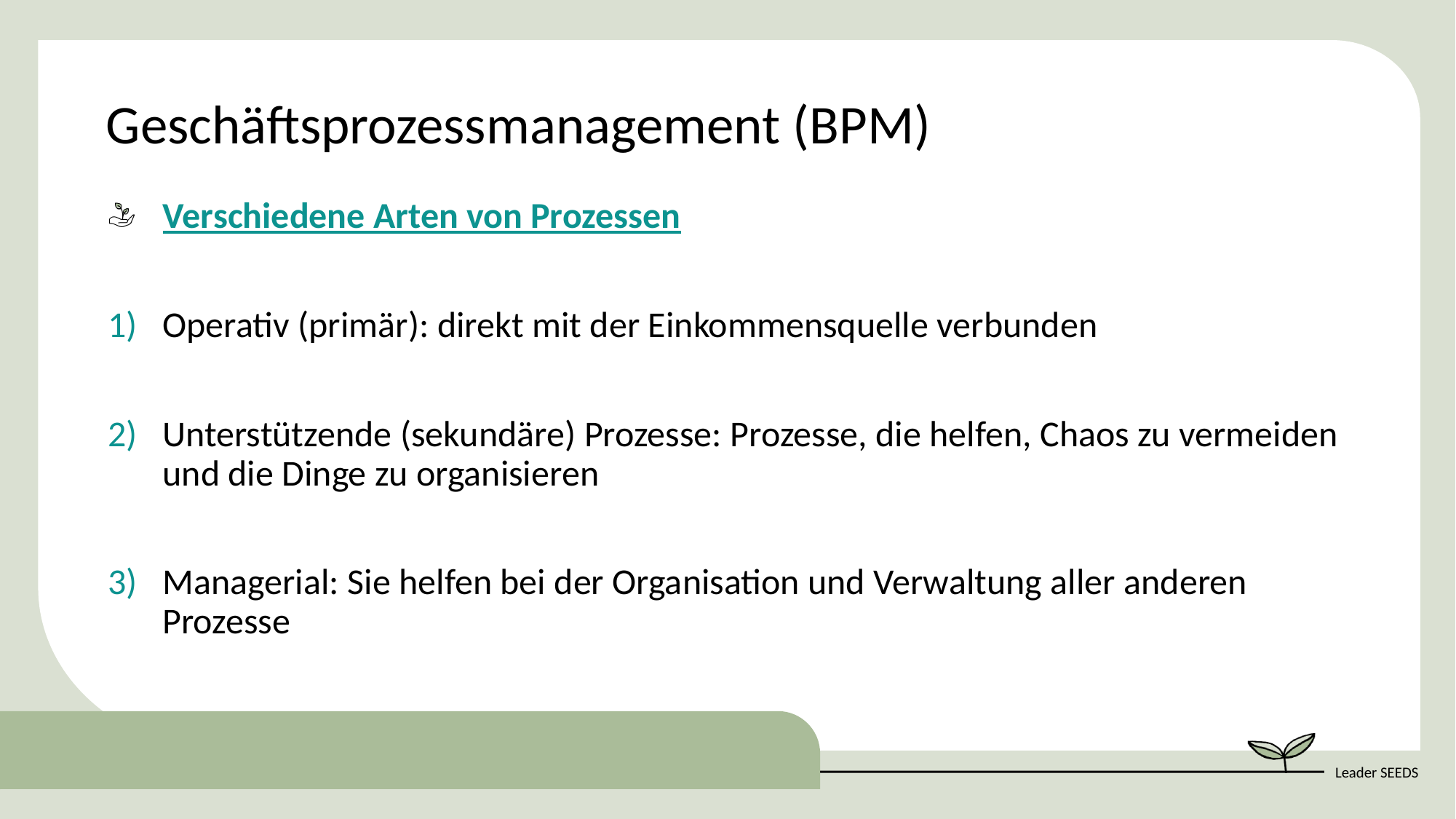

Geschäftsprozessmanagement (BPM)
Verschiedene Arten von Prozessen

Operativ (primär): direkt mit der Einkommensquelle verbunden

Unterstützende (sekundäre) Prozesse: Prozesse, die helfen, Chaos zu vermeiden und die Dinge zu organisieren

Managerial: Sie helfen bei der Organisation und Verwaltung aller anderen Prozesse